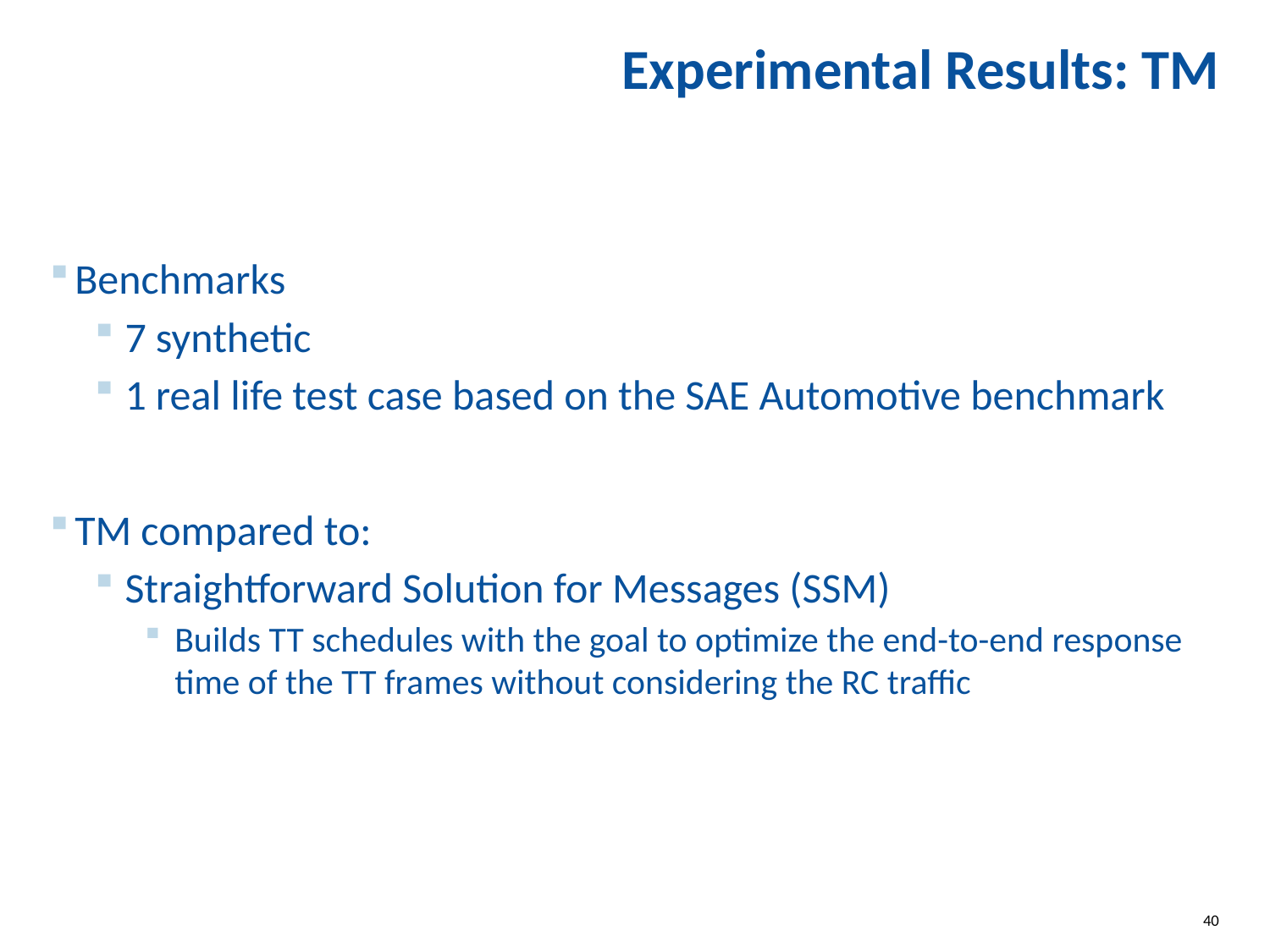

# Experimental Results: TM
Benchmarks
7 synthetic
1 real life test case based on the SAE Automotive benchmark

TM compared to:
Straightforward Solution for Messages (SSM)
Builds TT schedules with the goal to optimize the end-to-end response time of the TT frames without considering the RC traffic